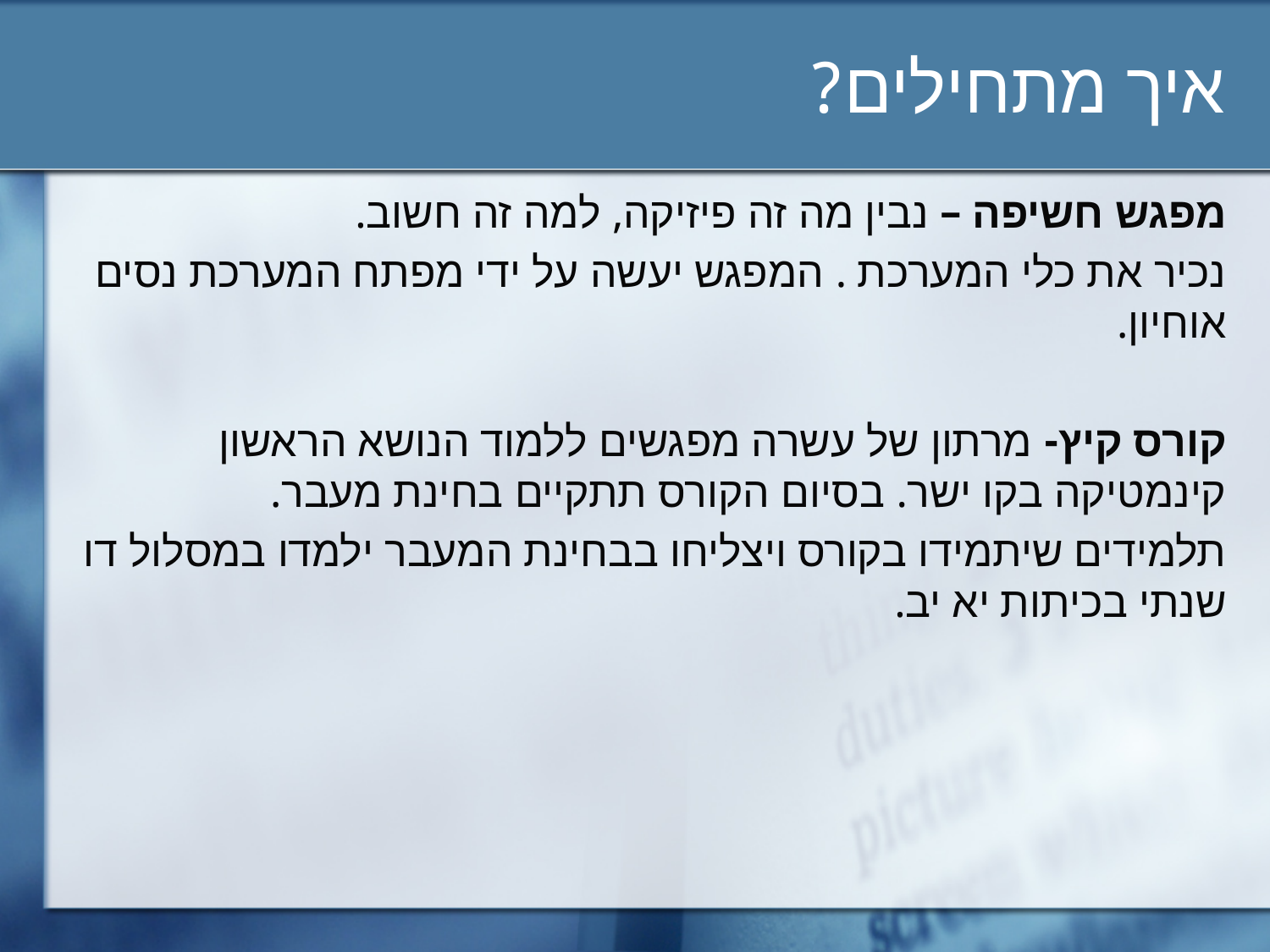

# איך מתחילים?
מפגש חשיפה – נבין מה זה פיזיקה, למה זה חשוב.
נכיר את כלי המערכת . המפגש יעשה על ידי מפתח המערכת נסים אוחיון.

קורס קיץ- מרתון של עשרה מפגשים ללמוד הנושא הראשון קינמטיקה בקו ישר. בסיום הקורס תתקיים בחינת מעבר.
תלמידים שיתמידו בקורס ויצליחו בבחינת המעבר ילמדו במסלול דו שנתי בכיתות יא יב.